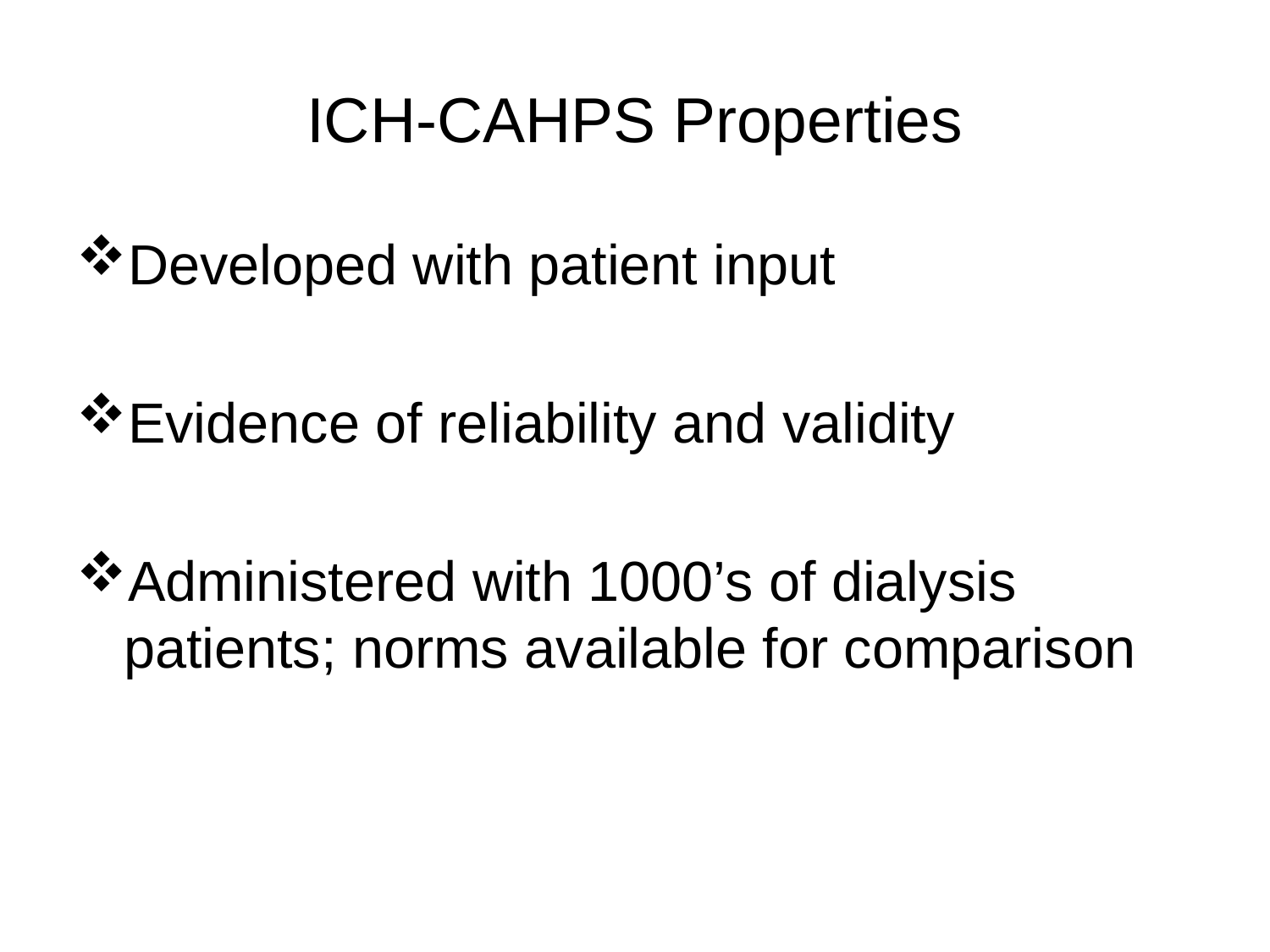

# ICH-CAHPS Properties
Developed with patient input

Evidence of reliability and validity

Administered with 1000’s of dialysis patients; norms available for comparison